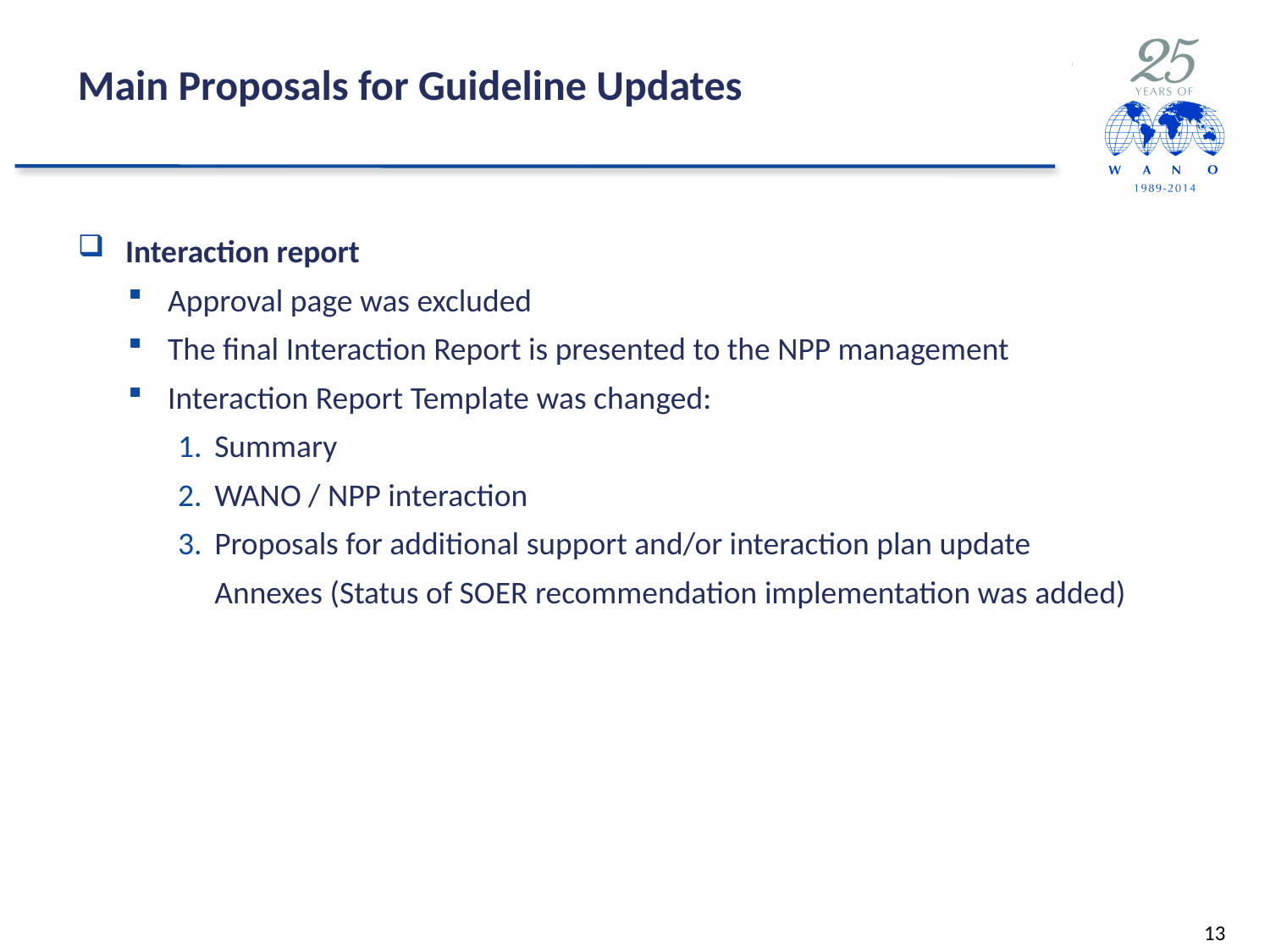

# Main Proposals for Guideline Updates

Interaction report
Approval page was excluded
The final Interaction Report is presented to the NPP management
Interaction Report Template was changed:
Summary
WANO / NPP interaction
Proposals for additional support and/or interaction plan update
	Annexes (Status of SOER recommendation implementation was added)
13